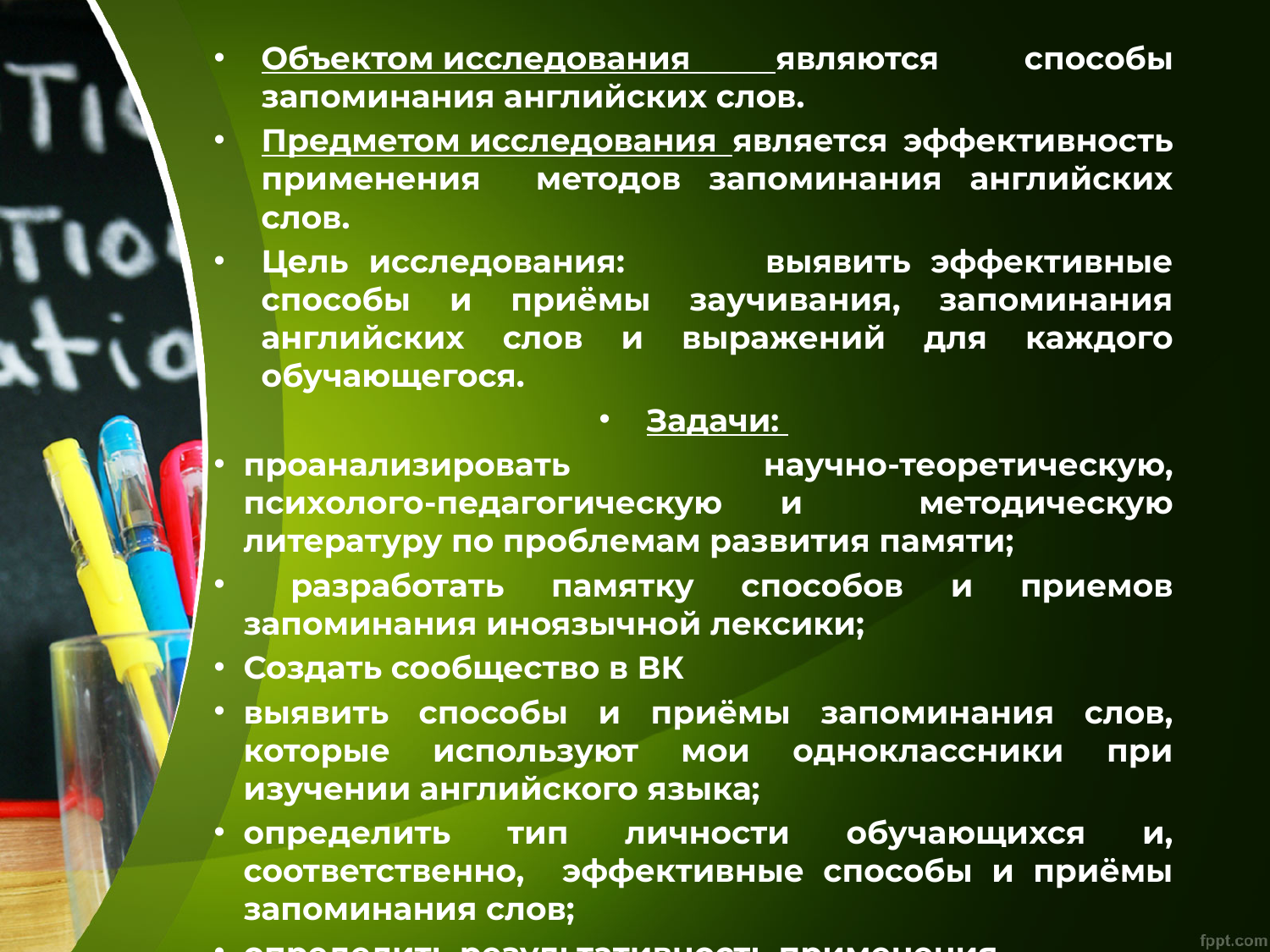

Объектом исследования являются способы запоминания английских слов.
Предметом исследования является эффективность применения  методов запоминания английских слов.
Цель исследования:       выявить эффективные способы и приёмы заучивания, запоминания английских слов и выражений для каждого обучающегося.
Задачи:
проанализировать научно-теоретическую, психолого-педагогическую и  методическую литературу по проблемам развития памяти;
 разработать памятку способов и приемов запоминания иноязычной лексики;
Создать сообщество в ВК
выявить способы и приёмы запоминания слов, которые используют мои одноклассники при изучении английского языка;
определить тип личности обучающихся и, соответственно,  эффективные способы и приёмы запоминания слов;
определить результативность применения